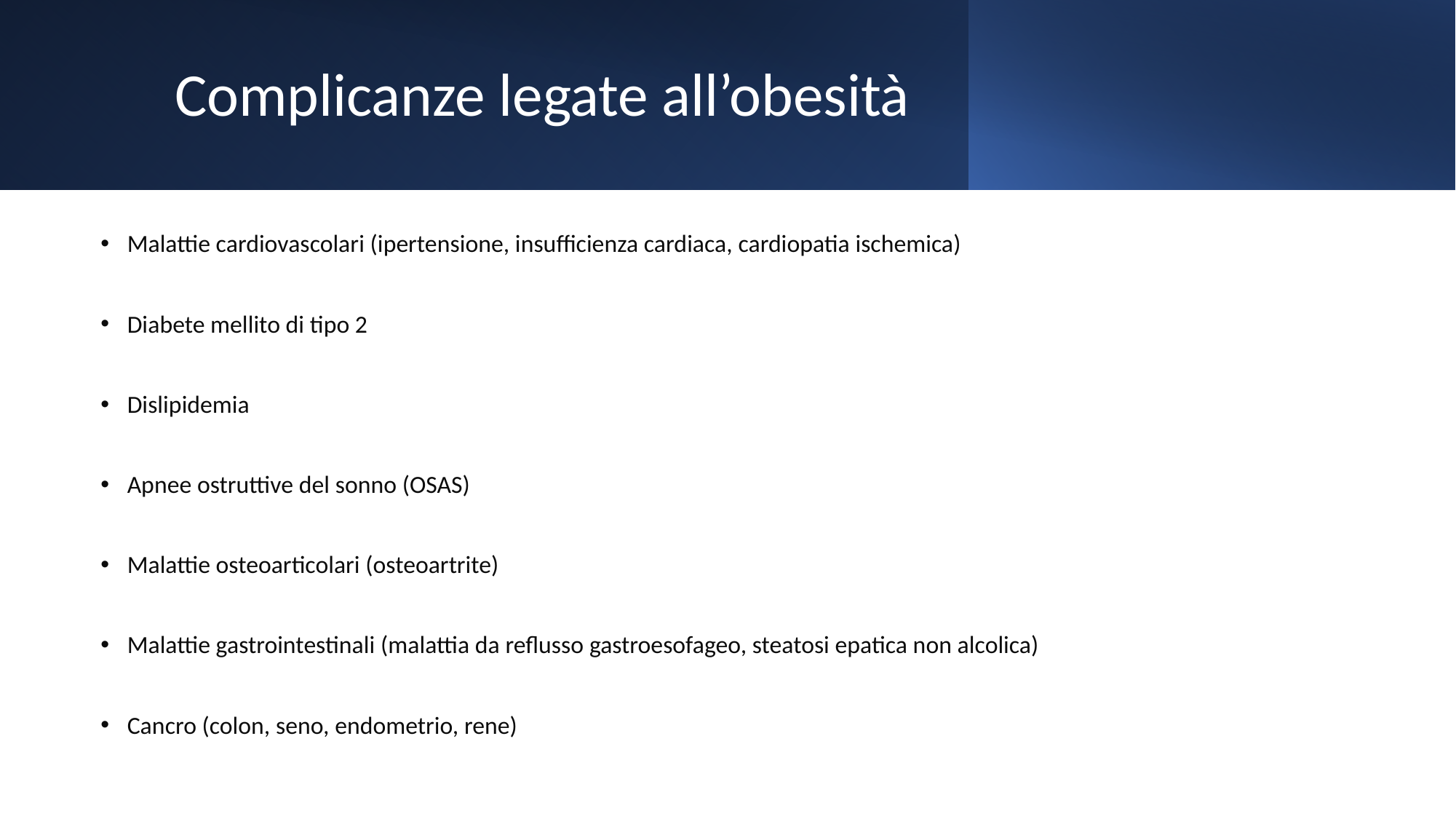

# Complicanze legate all’obesità
Malattie cardiovascolari (ipertensione, insufficienza cardiaca, cardiopatia ischemica)

Diabete mellito di tipo 2

Dislipidemia

Apnee ostruttive del sonno (OSAS)

Malattie osteoarticolari (osteoartrite)

Malattie gastrointestinali (malattia da reflusso gastroesofageo, steatosi epatica non alcolica)

Cancro (colon, seno, endometrio, rene)